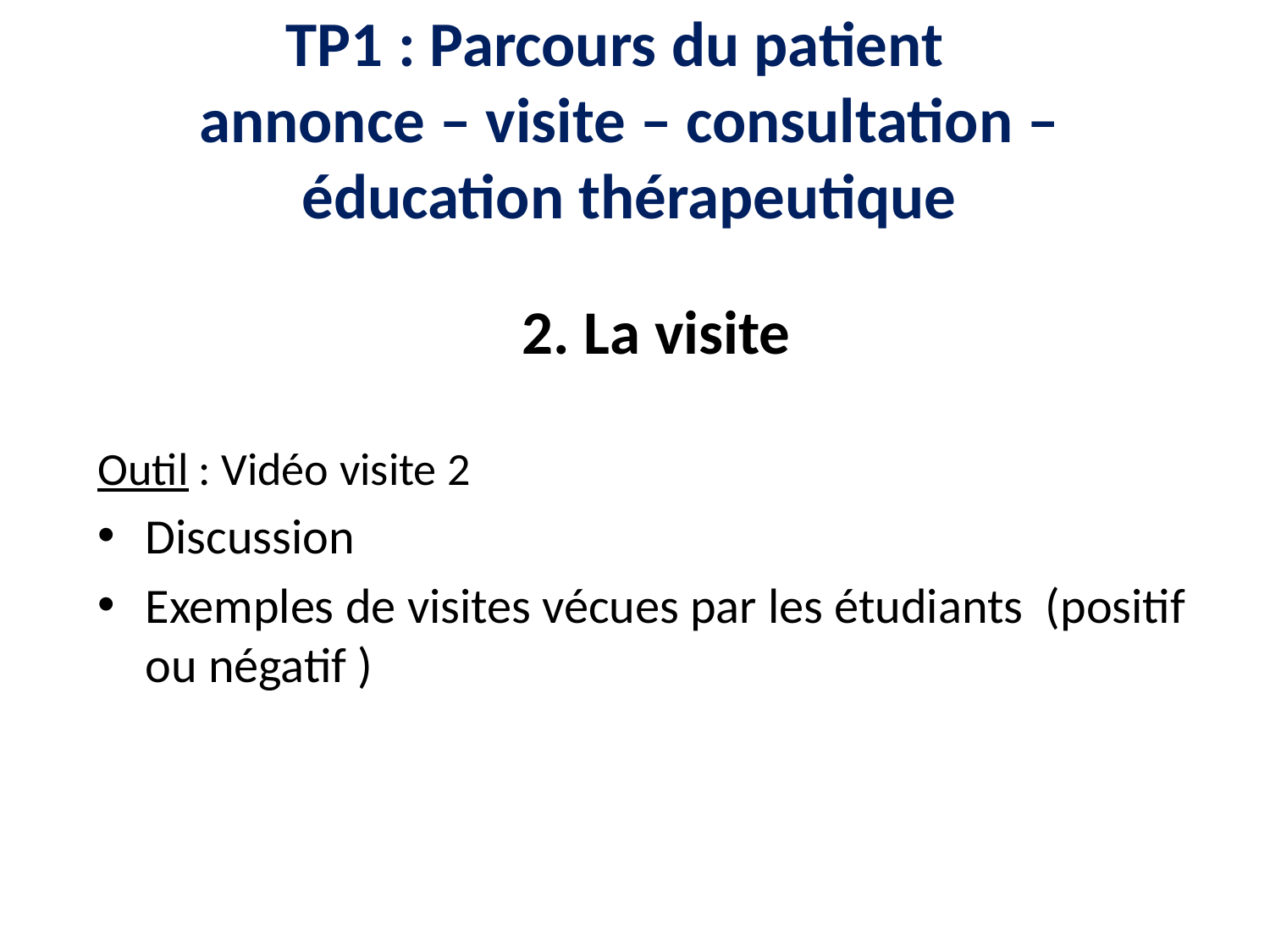

# TP1 : Parcours du patient  annonce – visite – consultation – éducation thérapeutique
2. La visite

Outil : Vidéo visite 2
Discussion
Exemples de visites vécues par les étudiants  (positif ou négatif )